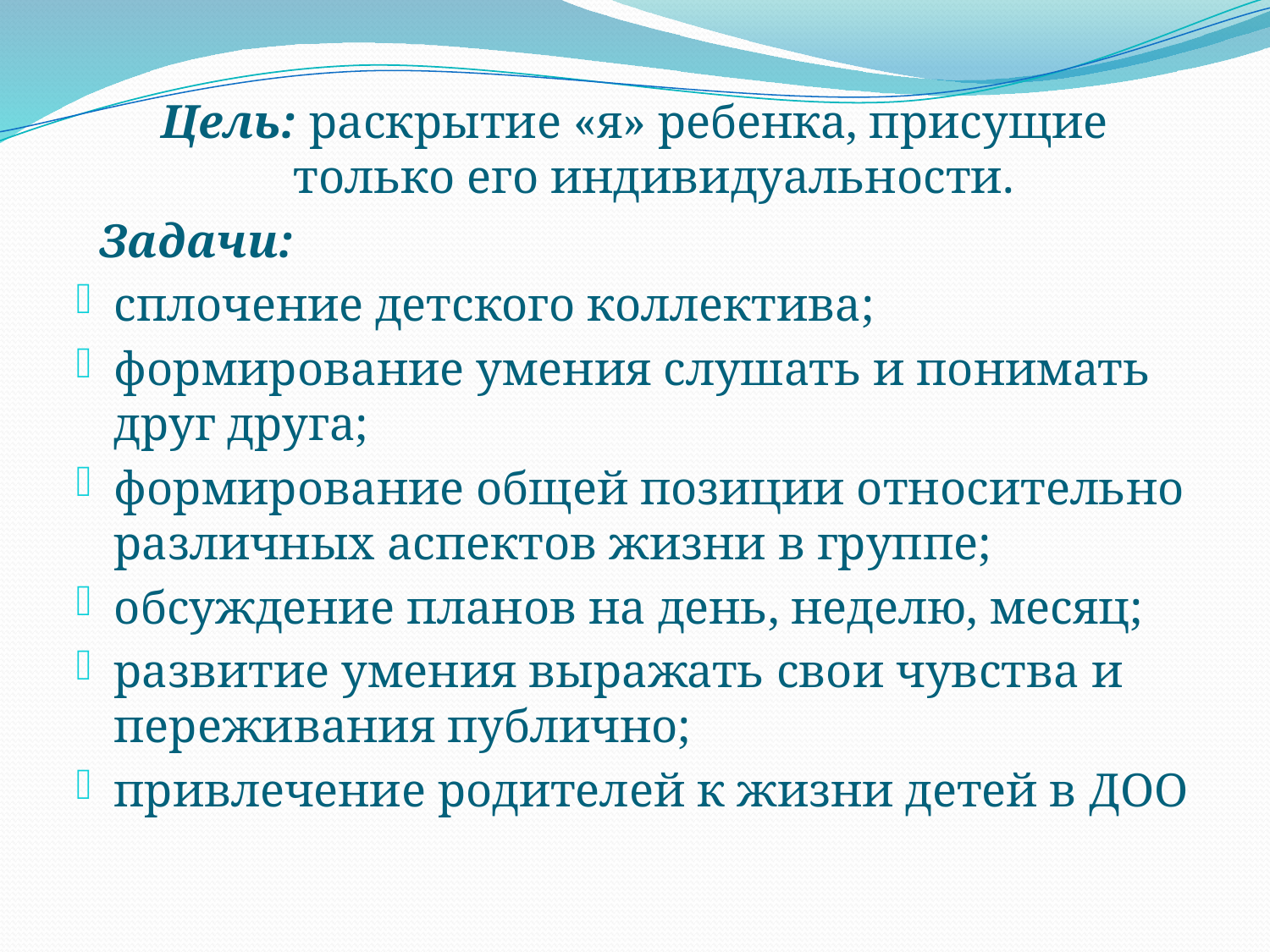

Цель: раскрытие «я» ребенка, присущие только его индивидуальности.
  Задачи:
сплочение детского коллектива;
формирование умения слушать и понимать друг друга;
формирование общей позиции относительно различных аспектов жизни в группе;
обсуждение планов на день, неделю, месяц;
развитие умения выражать свои чувства и переживания публично;
привлечение родителей к жизни детей в ДОО